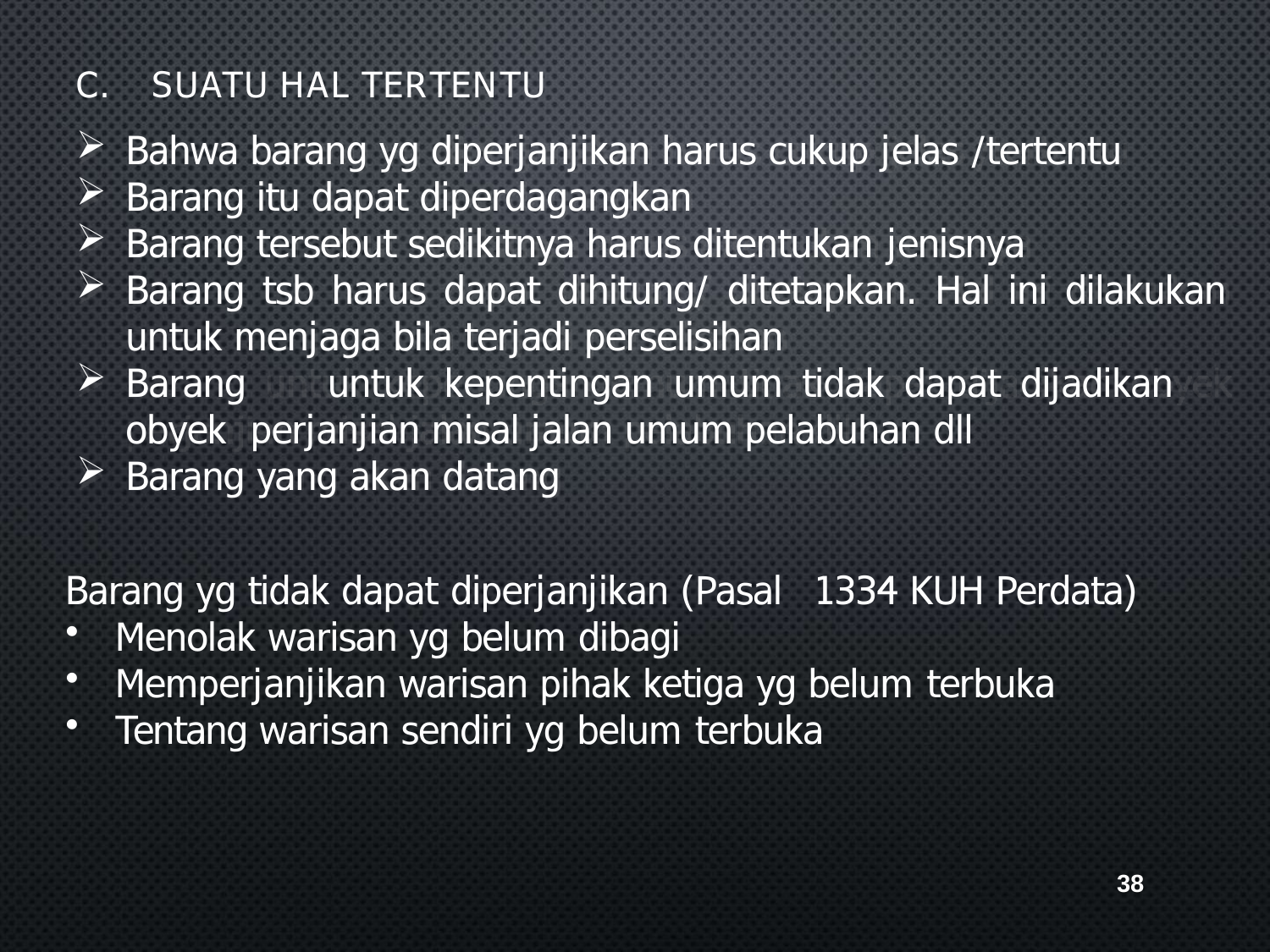

C.	SUATU HAL TERTENTU
Bahwa barang yg diperjanjikan harus cukup jelas /tertentu
Barang itu dapat diperdagangkan
Barang tersebut sedikitnya harus ditentukan jenisnya
Barang tsb harus dapat dihitung/ ditetapkan. Hal ini dilakukan
untuk menjaga bila terjadi perselisihan
Barang	untuk	kepentingan	umum	tidak	dapat	dijadikan	obyek  perjanjian misal jalan umum pelabuhan dll
Barang yang akan datang

Barang yg tidak dapat diperjanjikan (Pasal	1334 KUH Perdata)
Menolak warisan yg belum dibagi
Memperjanjikan warisan pihak ketiga yg belum terbuka
Tentang warisan sendiri yg belum terbuka

38